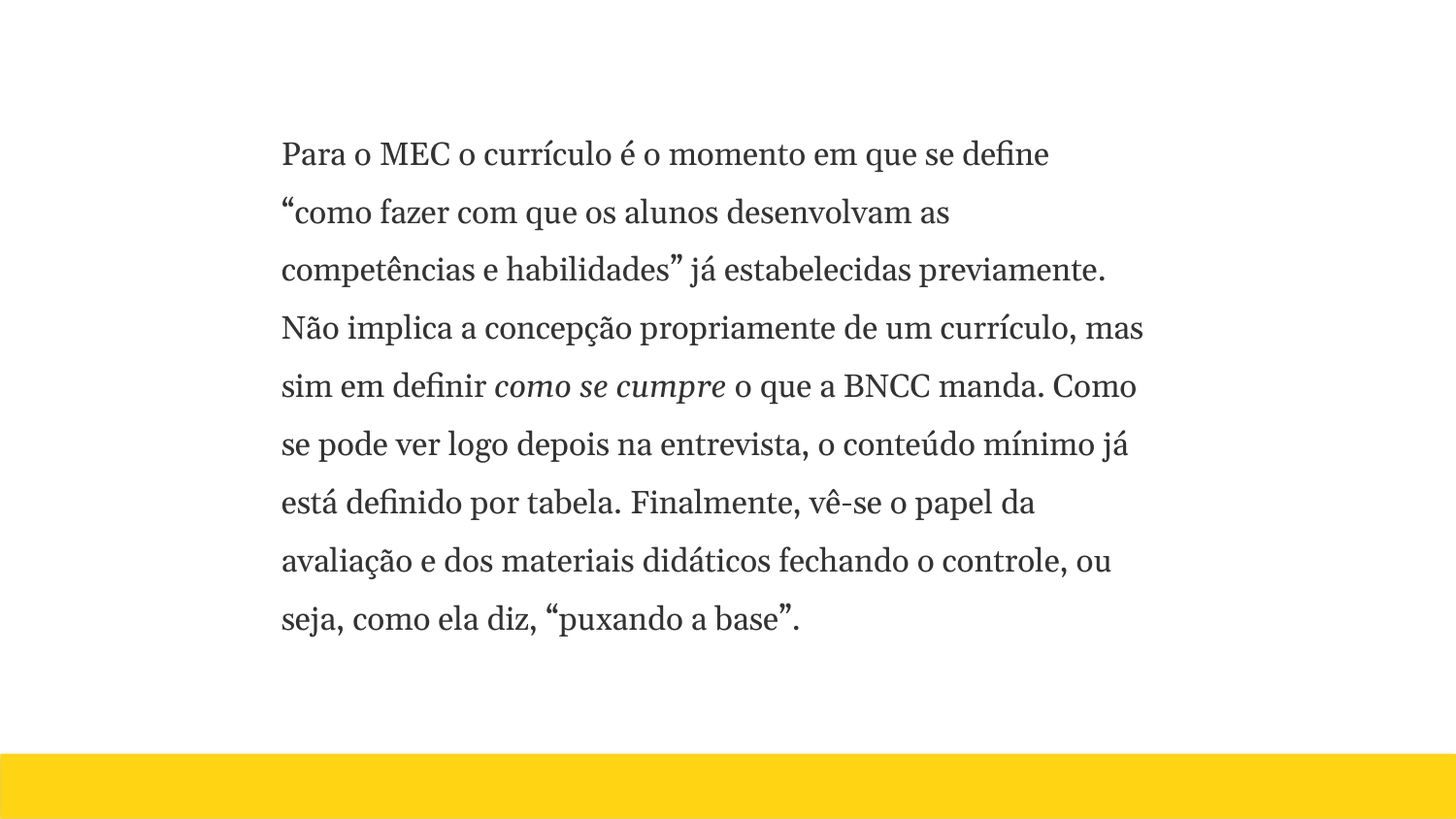

Para o MEC o currículo é o momento em que se define “como fazer com que os alunos desenvolvam as competências e habilidades” já estabelecidas previamente. Não implica a concepção propriamente de um currículo, mas sim em definir como se cumpre o que a BNCC manda. Como se pode ver logo depois na entrevista, o conteúdo mínimo já está definido por tabela. Finalmente, vê-se o papel da avaliação e dos materiais didáticos fechando o controle, ou seja, como ela diz, “puxando a base”.